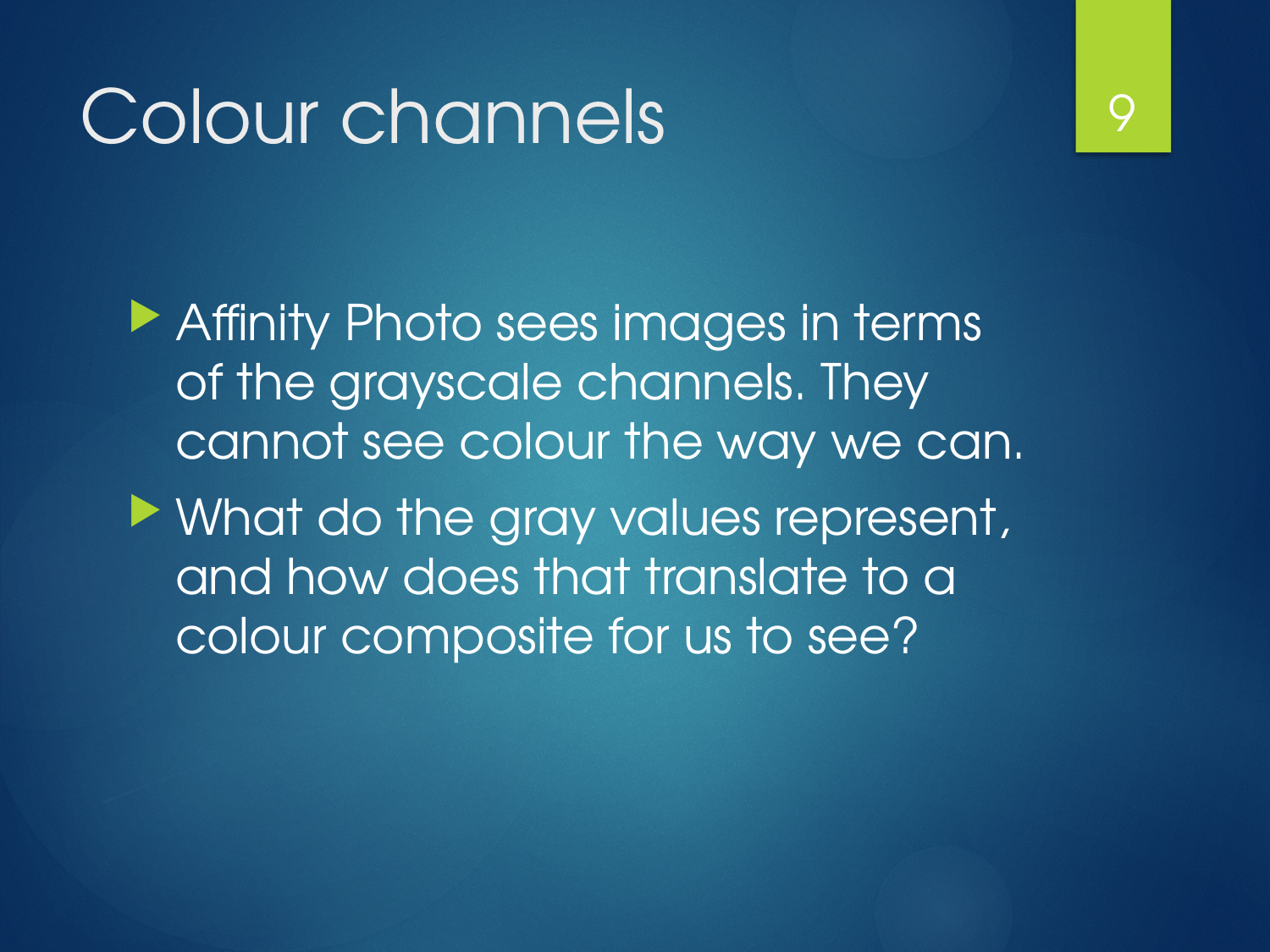

9
# Colour channels
Affinity Photo sees images in terms of the grayscale channels. They cannot see colour the way we can.
What do the gray values represent, and how does that translate to a colour composite for us to see?